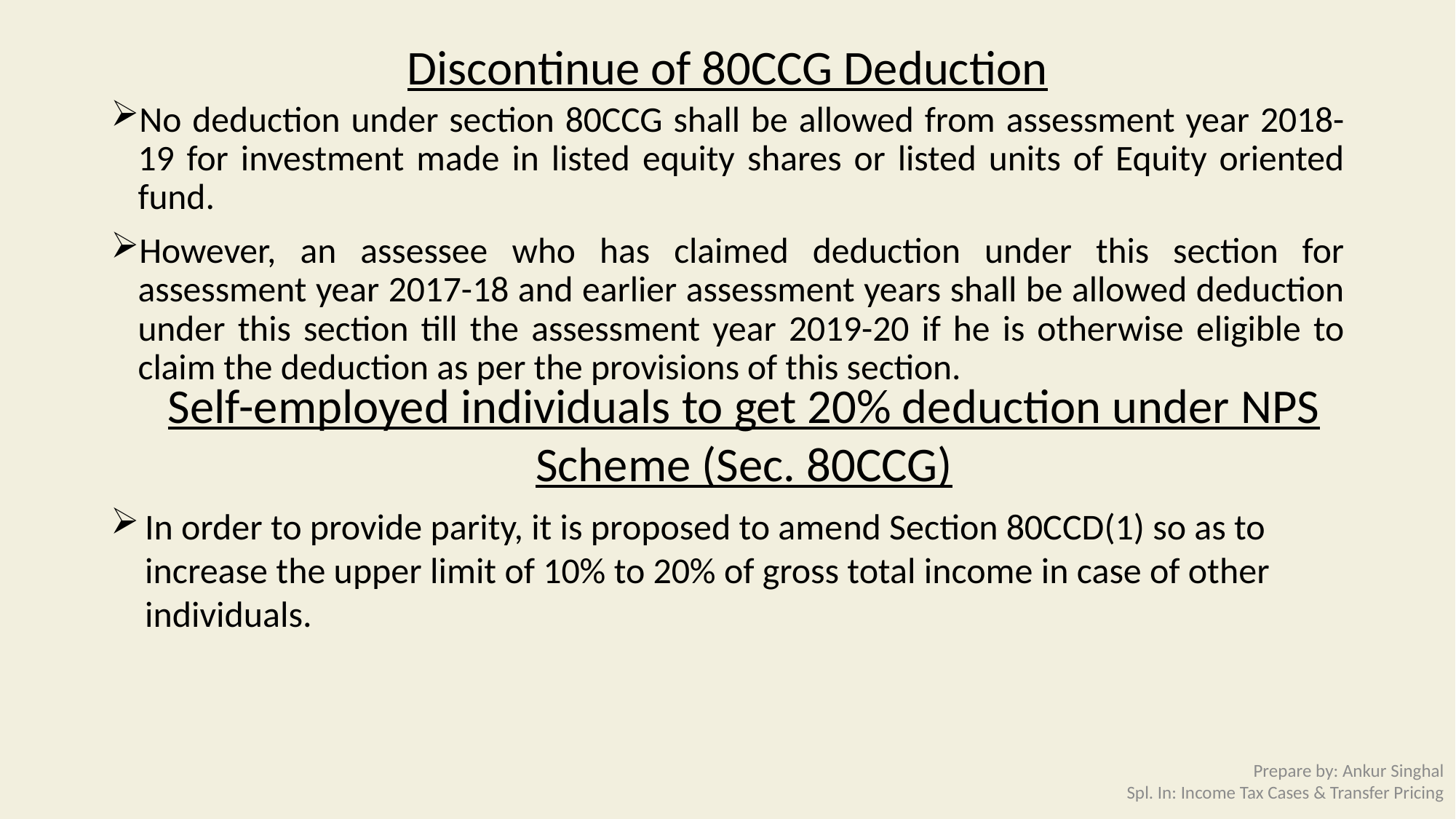

Discontinue of 80CCG Deduction
No deduction under section 80CCG shall be allowed from assessment year 2018-19 for investment made in listed equity shares or listed units of Equity oriented fund.
However, an assessee who has claimed deduction under this section for assessment year 2017-18 and earlier assessment years shall be allowed deduction under this section till the assessment year 2019-20 if he is otherwise eligible to claim the deduction as per the provisions of this section.

Self-employed individuals to get 20% deduction under NPS Scheme (Sec. 80CCG)
In order to provide parity, it is proposed to amend Section 80CCD(1) so as to increase the upper limit of 10% to 20% of gross total income in case of other individuals.
Prepare by: Ankur Singhal
Spl. In: Income Tax Cases & Transfer Pricing